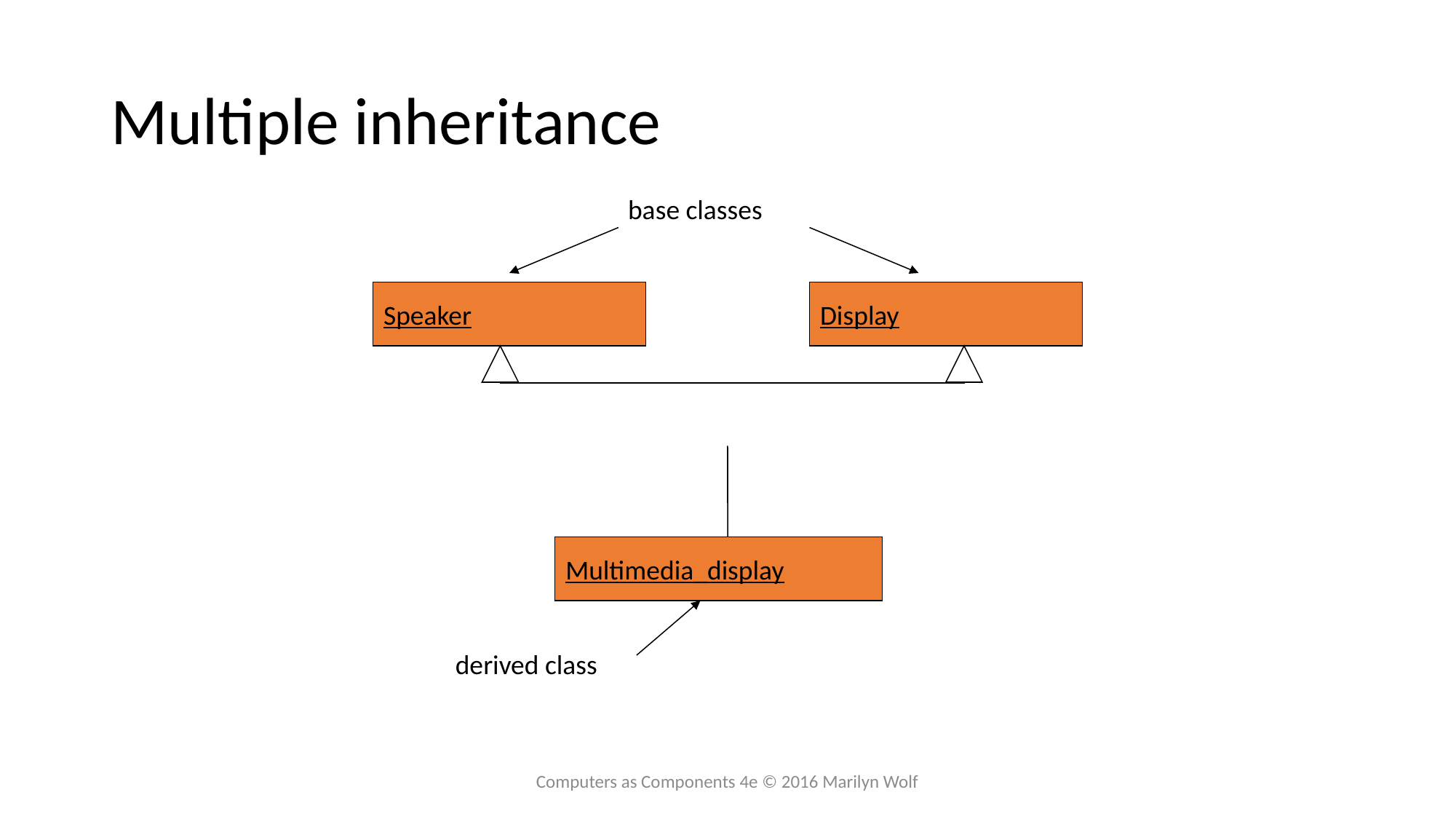

# Multiple inheritance
base classes

Speaker
Display

Multimedia_display

derived class
Computers as Components 4e © 2016 Marilyn Wolf